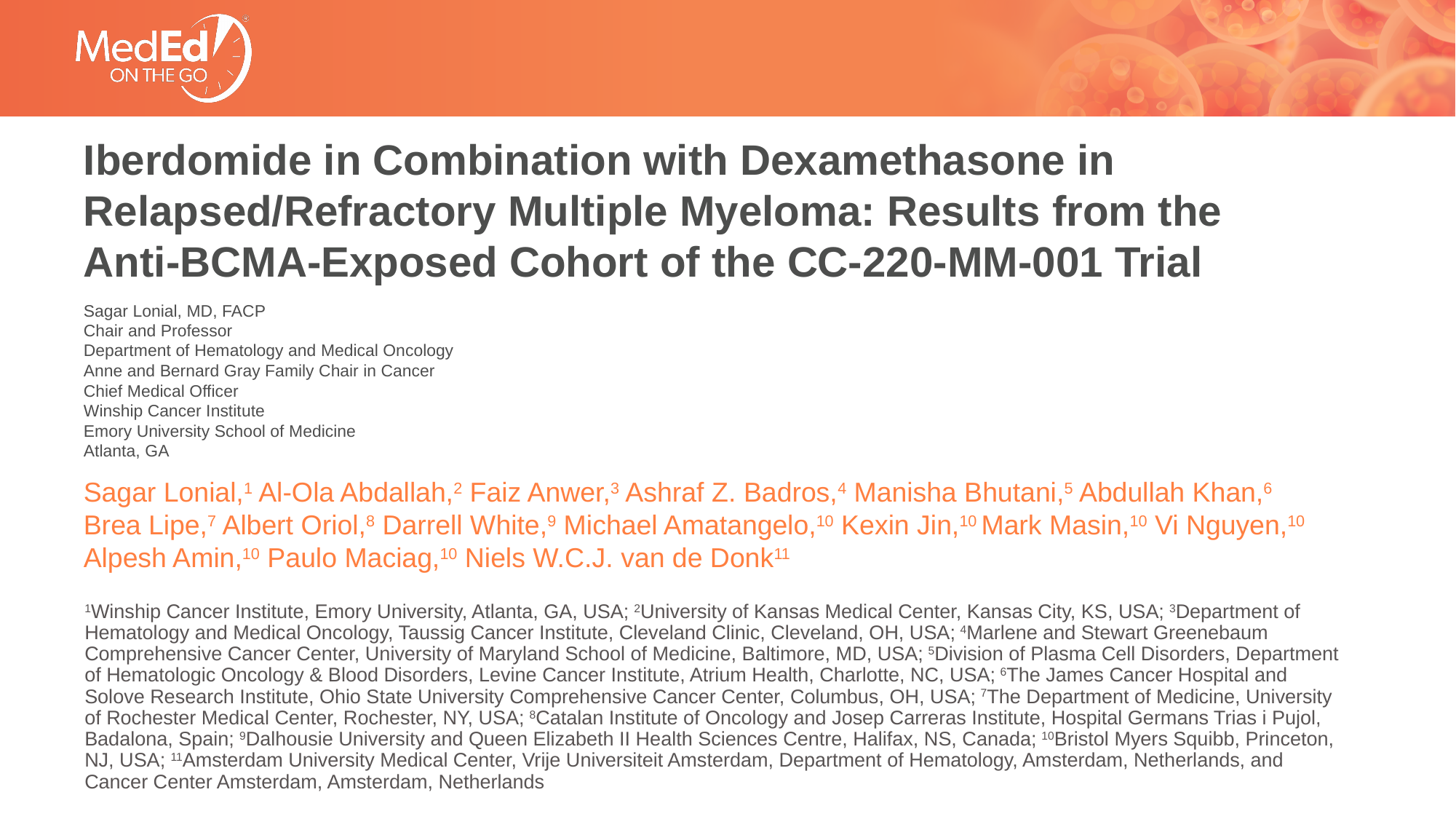

# Iberdomide in Combination with Dexamethasone in Relapsed/Refractory Multiple Myeloma: Results from the Anti-BCMA-Exposed Cohort of the CC-220-MM-001 Trial
Sagar Lonial, MD, FACP
Chair and Professor
Department of Hematology and Medical Oncology
Anne and Bernard Gray Family Chair in Cancer
Chief Medical Officer
Winship Cancer Institute
Emory University School of Medicine
Atlanta, GA

Sagar Lonial,1 Al-Ola Abdallah,2 Faiz Anwer,3 Ashraf Z. Badros,4 Manisha Bhutani,5 Abdullah Khan,6
Brea Lipe,7 Albert Oriol,8 Darrell White,9 Michael Amatangelo,10 Kexin Jin,10 Mark Masin,10 Vi Nguyen,10 Alpesh Amin,10 Paulo Maciag,10 Niels W.C.J. van de Donk11
1Winship Cancer Institute, Emory University, Atlanta, GA, USA; 2University of Kansas Medical Center, Kansas City, KS, USA; 3Department of Hematology and Medical Oncology, Taussig Cancer Institute, Cleveland Clinic, Cleveland, OH, USA; 4Marlene and Stewart Greenebaum Comprehensive Cancer Center, University of Maryland School of Medicine, Baltimore, MD, USA; 5Division of Plasma Cell Disorders, Department of Hematologic Oncology & Blood Disorders, Levine Cancer Institute, Atrium Health, Charlotte, NC, USA; 6The James Cancer Hospital and Solove Research Institute, Ohio State University Comprehensive Cancer Center, Columbus, OH, USA; 7The Department of Medicine, University of Rochester Medical Center, Rochester, NY, USA; 8Catalan Institute of Oncology and Josep Carreras Institute, Hospital Germans Trias i Pujol, Badalona, Spain; 9Dalhousie University and Queen Elizabeth II Health Sciences Centre, Halifax, NS, Canada; 10Bristol Myers Squibb, Princeton, NJ, USA; 11Amsterdam University Medical Center, Vrije Universiteit Amsterdam, Department of Hematology, Amsterdam, Netherlands, and Cancer Center Amsterdam, Amsterdam, Netherlands